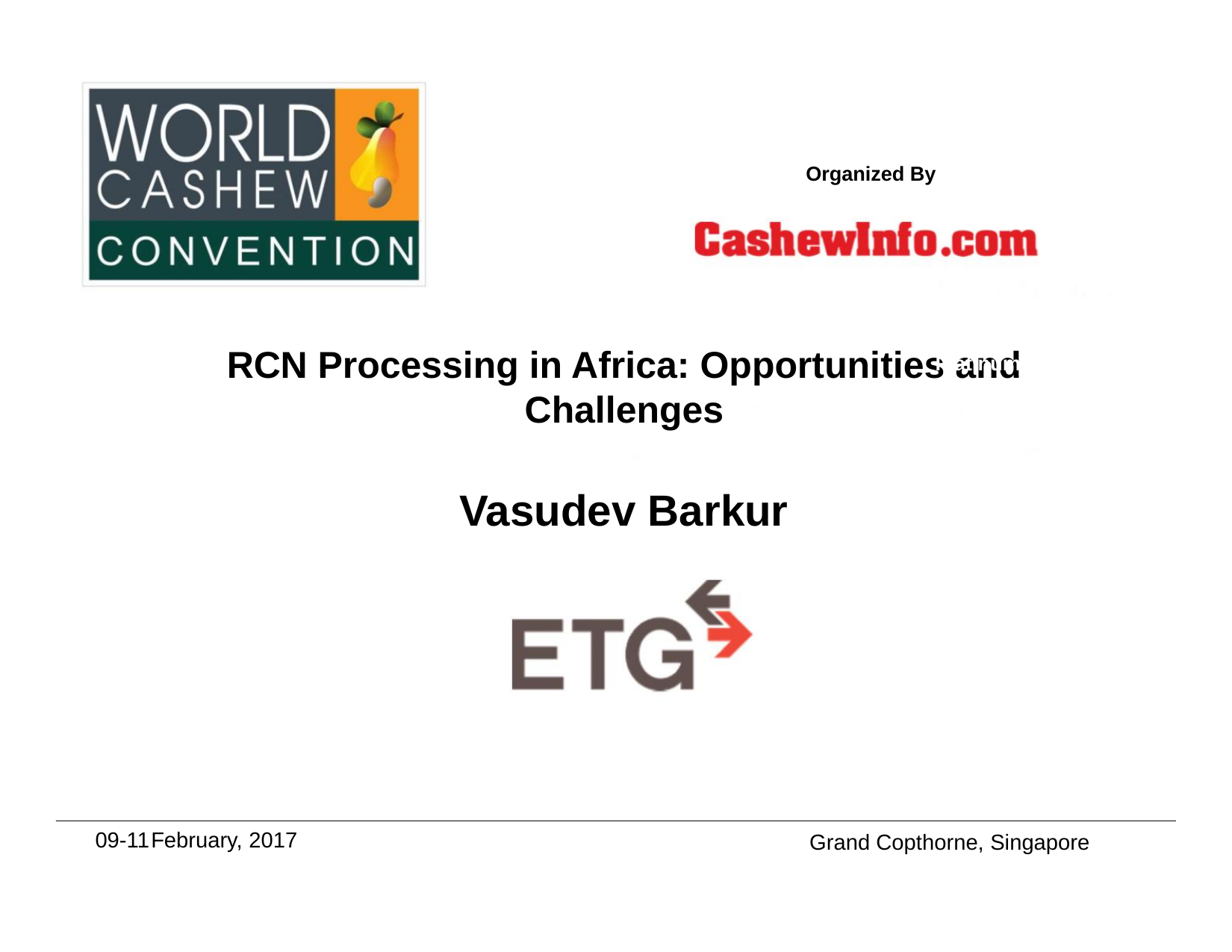

Organized By
Title Sponsor
RCN Processing in Africa: Opportunities and
Platinum Sponsor
Challenges
Vasudev Barkur
09-11
February, 2017
Grand Copthorne, Singapore